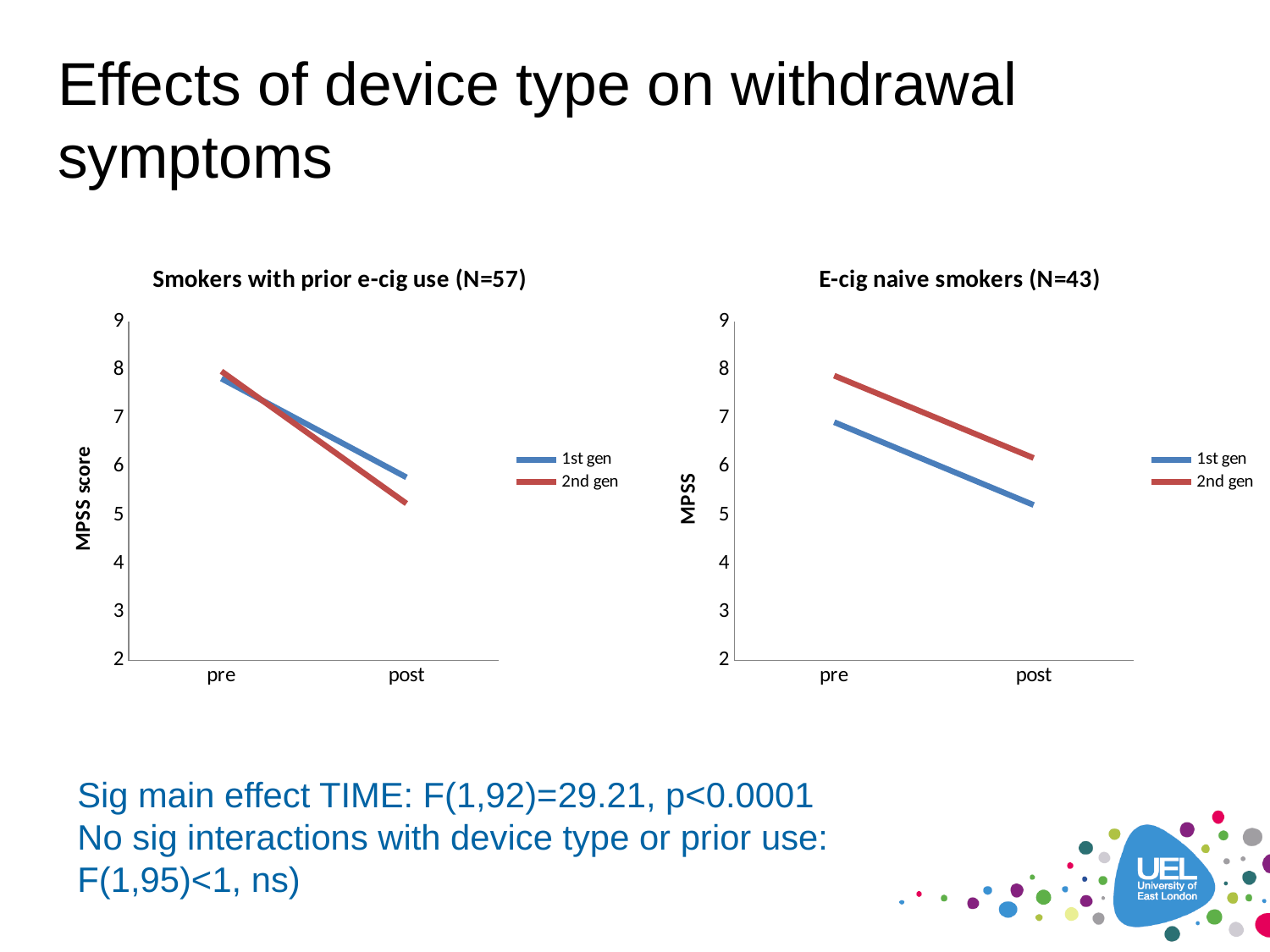

# Effects of device type on withdrawal symptoms

### Chart: Smokers with prior e-cig use (N=57)

| Category | 1st gen | 2nd gen |
|---|---|---|
| pre | 7.819999999999998 | 7.970000000000002 |
| post | 5.78 | 5.24 |

### Chart: E-cig naive smokers (N=43)

| Category | 1st gen | 2nd gen |
|---|---|---|
| pre | 6.92 | 7.88 |
| post | 5.21 | 6.18 |
Sig main effect TIME: F(1,92)=29.21, p<0.0001
No sig interactions with device type or prior use: F(1,95)<1, ns)